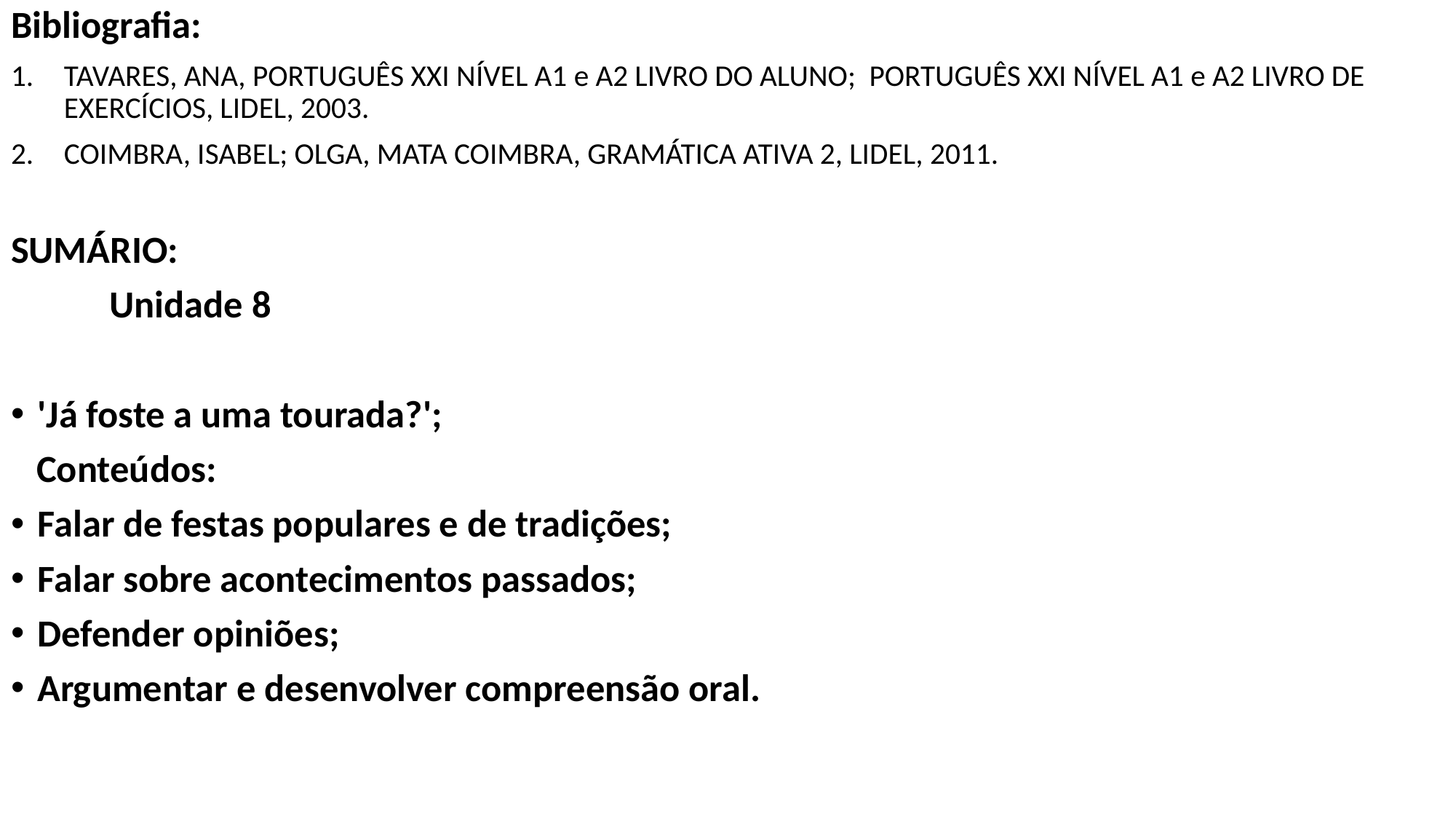

Bibliografia:
TAVARES, ANA, PORTUGUÊS XXI NÍVEL A1 e A2 LIVRO DO ALUNO;  PORTUGUÊS XXI NÍVEL A1 e A2 LIVRO DE EXERCÍCIOS, LIDEL, 2003.
COIMBRA, ISABEL; OLGA, MATA COIMBRA, GRAMÁTICA ATIVA 2, LIDEL, 2011.

SUMÁRIO:
	Unidade 8

'Já foste a uma tourada?';
   Conteúdos:
Falar de festas populares e de tradições;
Falar sobre acontecimentos passados;
Defender opiniões;
Argumentar e desenvolver compreensão oral.